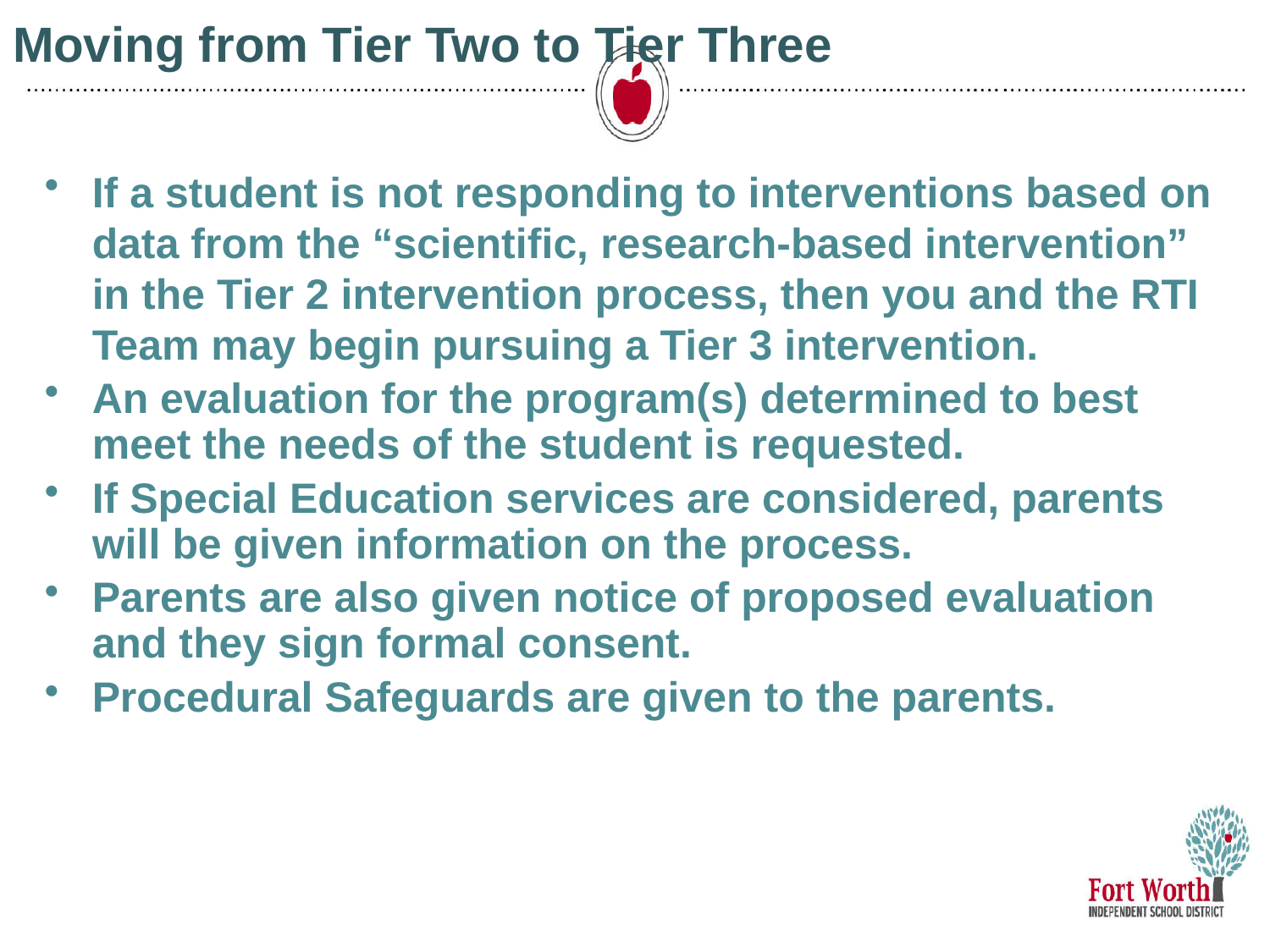

# Moving from Tier Two to Tier Three
If a student is not responding to interventions based on data from the “scientific, research-based intervention” in the Tier 2 intervention process, then you and the RTI Team may begin pursuing a Tier 3 intervention.
An evaluation for the program(s) determined to best meet the needs of the student is requested.
If Special Education services are considered, parents will be given information on the process.
Parents are also given notice of proposed evaluation and they sign formal consent.
Procedural Safeguards are given to the parents.